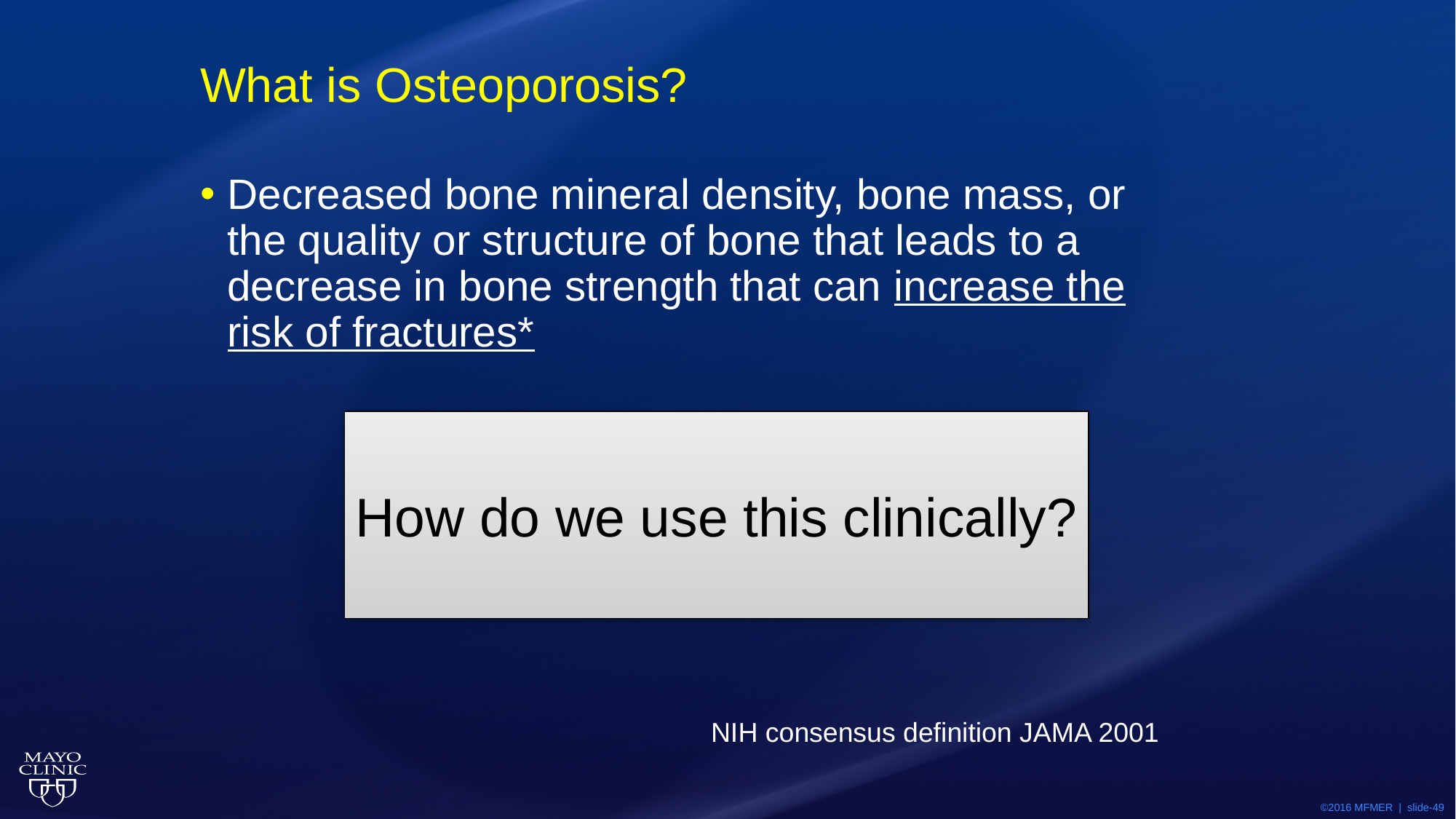

# What is Osteoporosis?
Decreased bone mineral density, bone mass, or the quality or structure of bone that leads to a decrease in bone strength that can increase the risk of fractures*

How do we use this clinically?

NIH consensus definition JAMA 2001